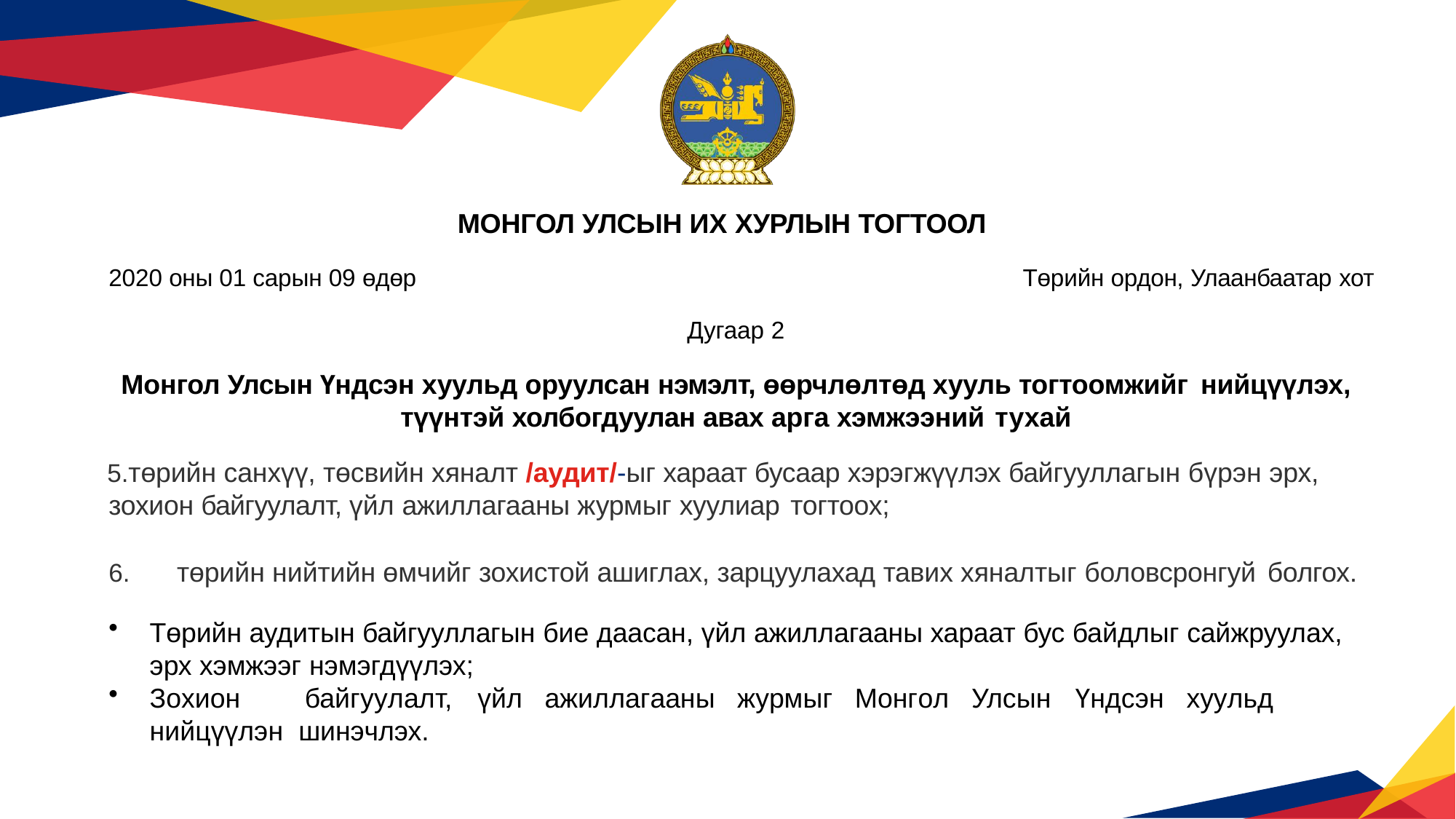

# МОНГОЛ УЛСЫН ИХ ХУРЛЫН ТОГТООЛ
2020 оны 01 сарын 09 өдөр
Төрийн ордон, Улаанбаатар хот
Дугаар 2
Монгол Улсын Үндсэн хуульд оруулсан нэмэлт, өөрчлөлтөд хууль тогтоомжийг нийцүүлэх,
түүнтэй холбогдуулан авах арга хэмжээний тухай
төрийн санхүү, төсвийн хяналт /аудит/-ыг хараат бусаар хэрэгжүүлэх байгууллагын бүрэн эрх,  зохион байгуулалт, үйл ажиллагааны журмыг хуулиар тогтоох;

төрийн нийтийн өмчийг зохистой ашиглах, зарцуулахад тавих хяналтыг боловсронгуй болгох.
Төрийн аудитын байгууллагын бие даасан, үйл ажиллагааны хараат бус байдлыг сайжруулах,  эрх хэмжээг нэмэгдүүлэх;
Зохион	байгуулалт,	үйл	ажиллагааны	журмыг	Монгол	Улсын	Үндсэн	хуульд	нийцүүлэн  шинэчлэх.